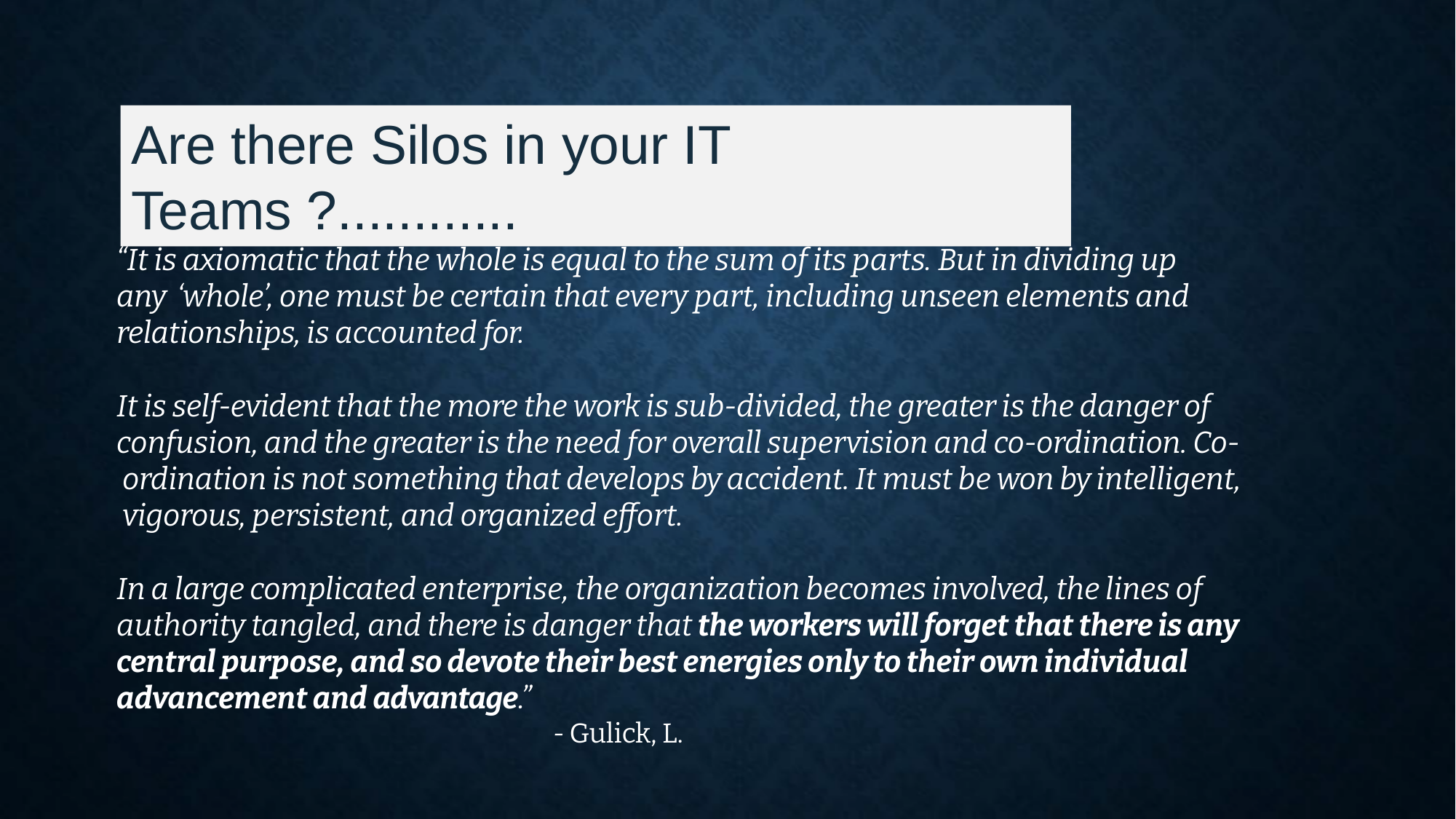

# Are there Silos in your IT Teams ?............
“It is axiomatic that the whole is equal to the sum of its parts. But in dividing up any  ‘whole’, one must be certain that every part, including unseen elements and  relationships, is accounted for.

It is self-evident that the more the work is sub-divided, the greater is the danger of  confusion, and the greater is the need for overall supervision and co-ordination. Co-  ordination is not something that develops by accident. It must be won by intelligent,  vigorous, persistent, and organized effort.

In a large complicated enterprise, the organization becomes involved, the lines of  authority tangled, and there is danger that the workers will forget that there is any  central purpose, and so devote their best energies only to their own individual  advancement and advantage.”
- Gulick, L.